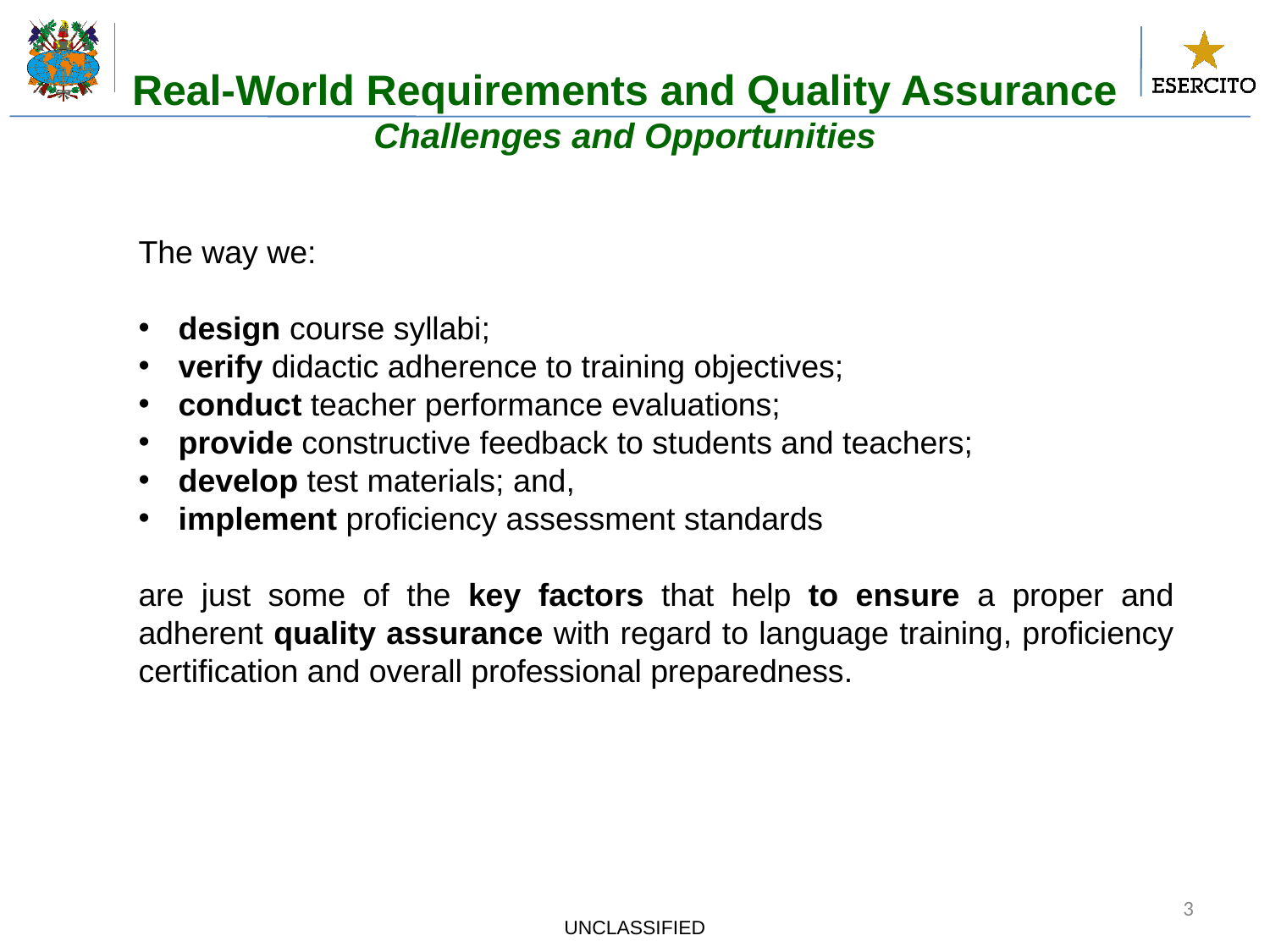

Real-World Requirements and Quality Assurance
Challenges and Opportunities

The way we:

design course syllabi;
verify didactic adherence to training objectives;
conduct teacher performance evaluations;
provide constructive feedback to students and teachers;
develop test materials; and,
implement proficiency assessment standards

are just some of the key factors that help to ensure a proper and adherent quality assurance with regard to language training, proficiency certification and overall professional preparedness.
3
UNCLASSIFIED